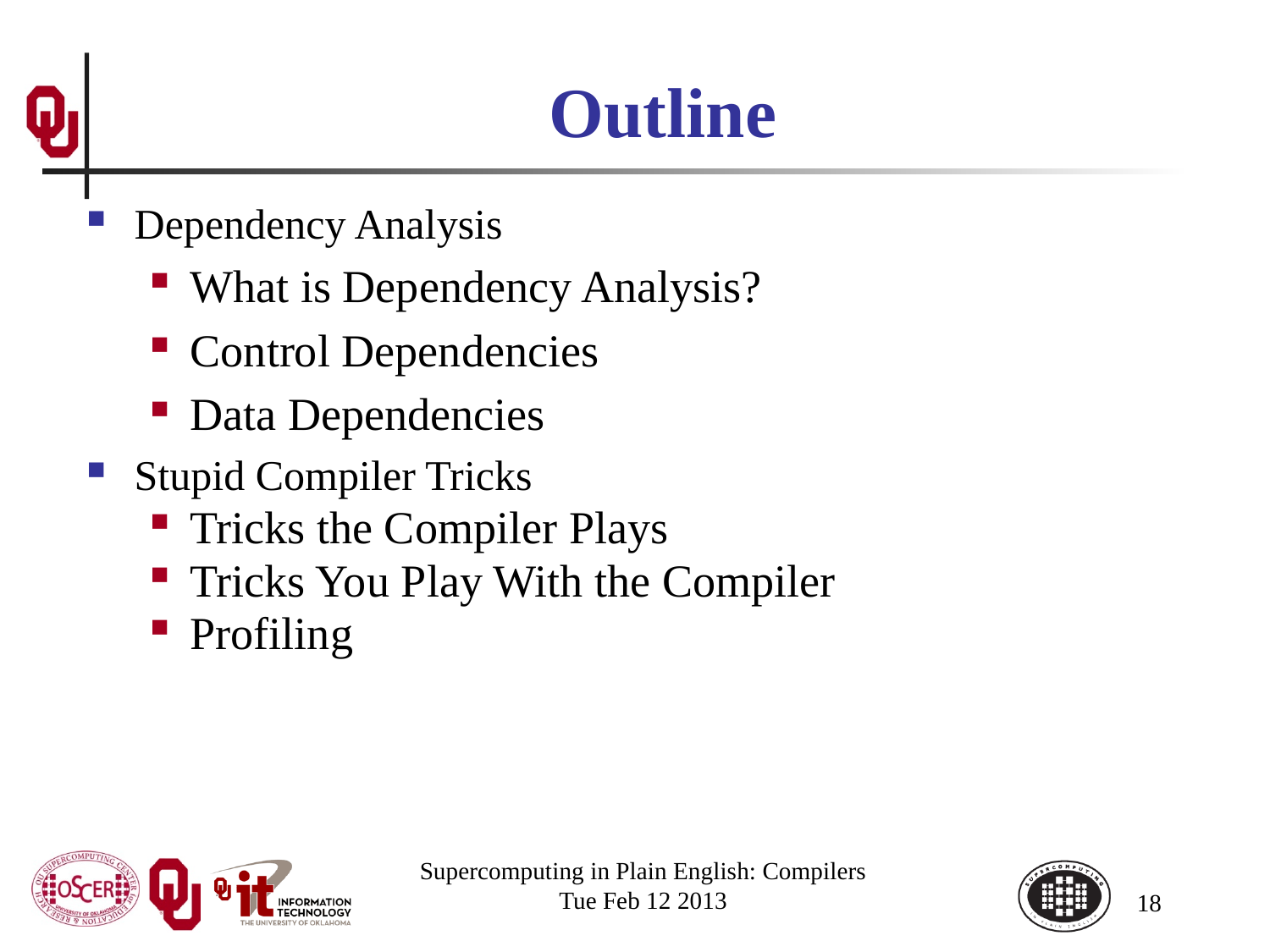

# Outline
Dependency Analysis
What is Dependency Analysis?
Control Dependencies
Data Dependencies
Stupid Compiler Tricks
Tricks the Compiler Plays
Tricks You Play With the Compiler
Profiling
Supercomputing in Plain English: Compilers
Tue Feb 12 2013
18